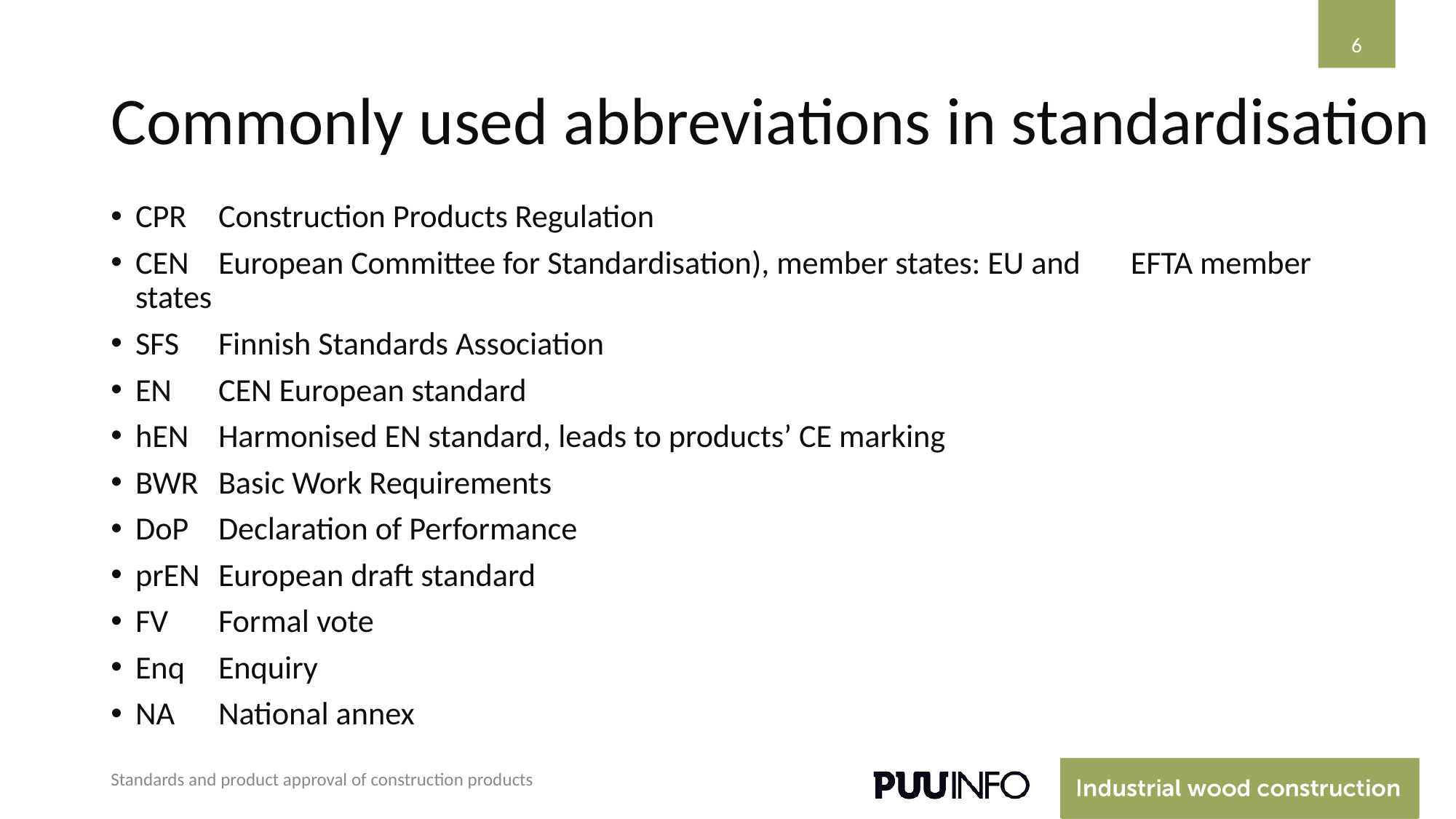

6
# Commonly used abbreviations in standardisation
CPR		Construction Products Regulation
CEN 		European Committee for Standardisation), member states: EU and 		EFTA member states
SFS		Finnish Standards Association
EN		CEN European standard
hEN		Harmonised EN standard, leads to products’ CE marking
BWR		Basic Work Requirements
DoP		Declaration of Performance
prEN		European draft standard
FV		Formal vote
Enq		Enquiry
NA		National annex

Standards and product approval of construction products